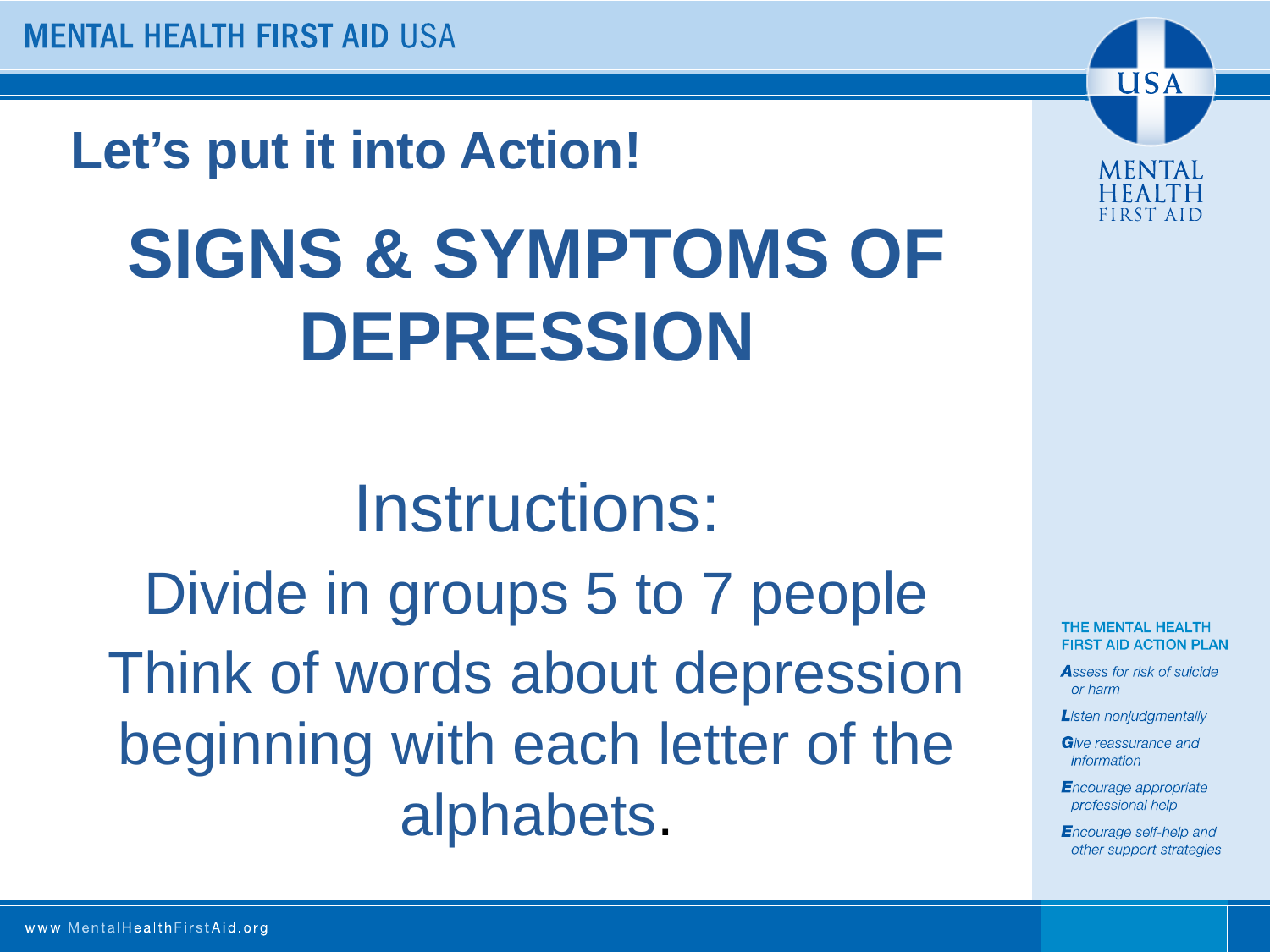

# Let’s put it into Action!
SIGNS & SYMPTOMS OF DEPRESSION

Instructions:
Divide in groups 5 to 7 people
Think of words about depression beginning with each letter of the alphabets.